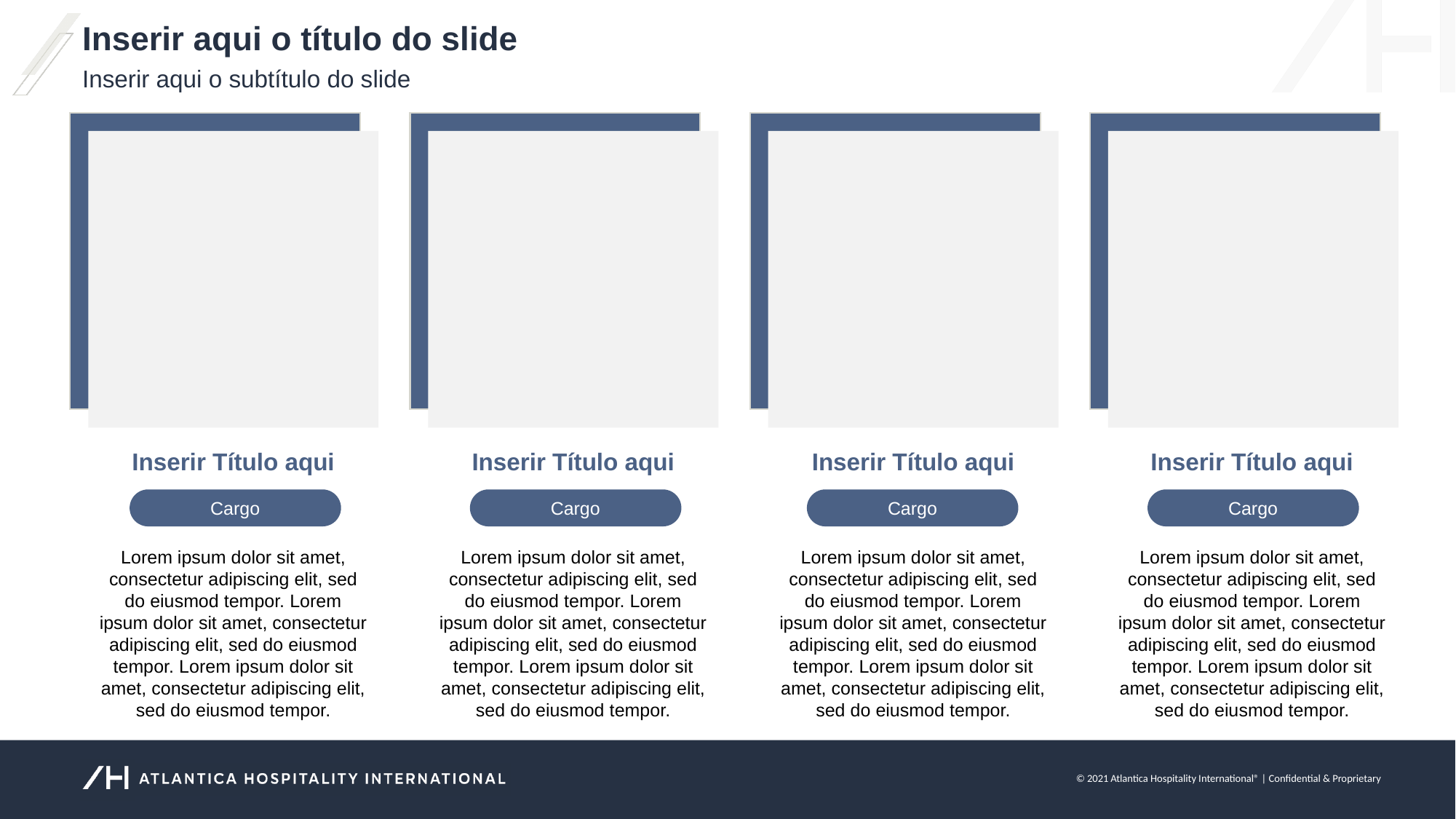

Inserir aqui o título do slide
Inserir aqui o subtítulo do slide

Inserir Título aqui
Inserir Título aqui
Inserir Título aqui
Inserir Título aqui
Cargo
Cargo
Cargo
Cargo
Lorem ipsum dolor sit amet, consectetur adipiscing elit, sed do eiusmod tempor. Lorem ipsum dolor sit amet, consectetur adipiscing elit, sed do eiusmod tempor. Lorem ipsum dolor sit amet, consectetur adipiscing elit, sed do eiusmod tempor.

Lorem ipsum dolor sit amet, consectetur adipiscing elit, sed do eiusmod tempor. Lorem ipsum dolor sit amet, consectetur adipiscing elit, sed do eiusmod tempor. Lorem ipsum dolor sit amet, consectetur adipiscing elit, sed do eiusmod tempor.

Lorem ipsum dolor sit amet, consectetur adipiscing elit, sed do eiusmod tempor. Lorem ipsum dolor sit amet, consectetur adipiscing elit, sed do eiusmod tempor. Lorem ipsum dolor sit amet, consectetur adipiscing elit, sed do eiusmod tempor.

Lorem ipsum dolor sit amet, consectetur adipiscing elit, sed do eiusmod tempor. Lorem ipsum dolor sit amet, consectetur adipiscing elit, sed do eiusmod tempor. Lorem ipsum dolor sit amet, consectetur adipiscing elit, sed do eiusmod tempor.